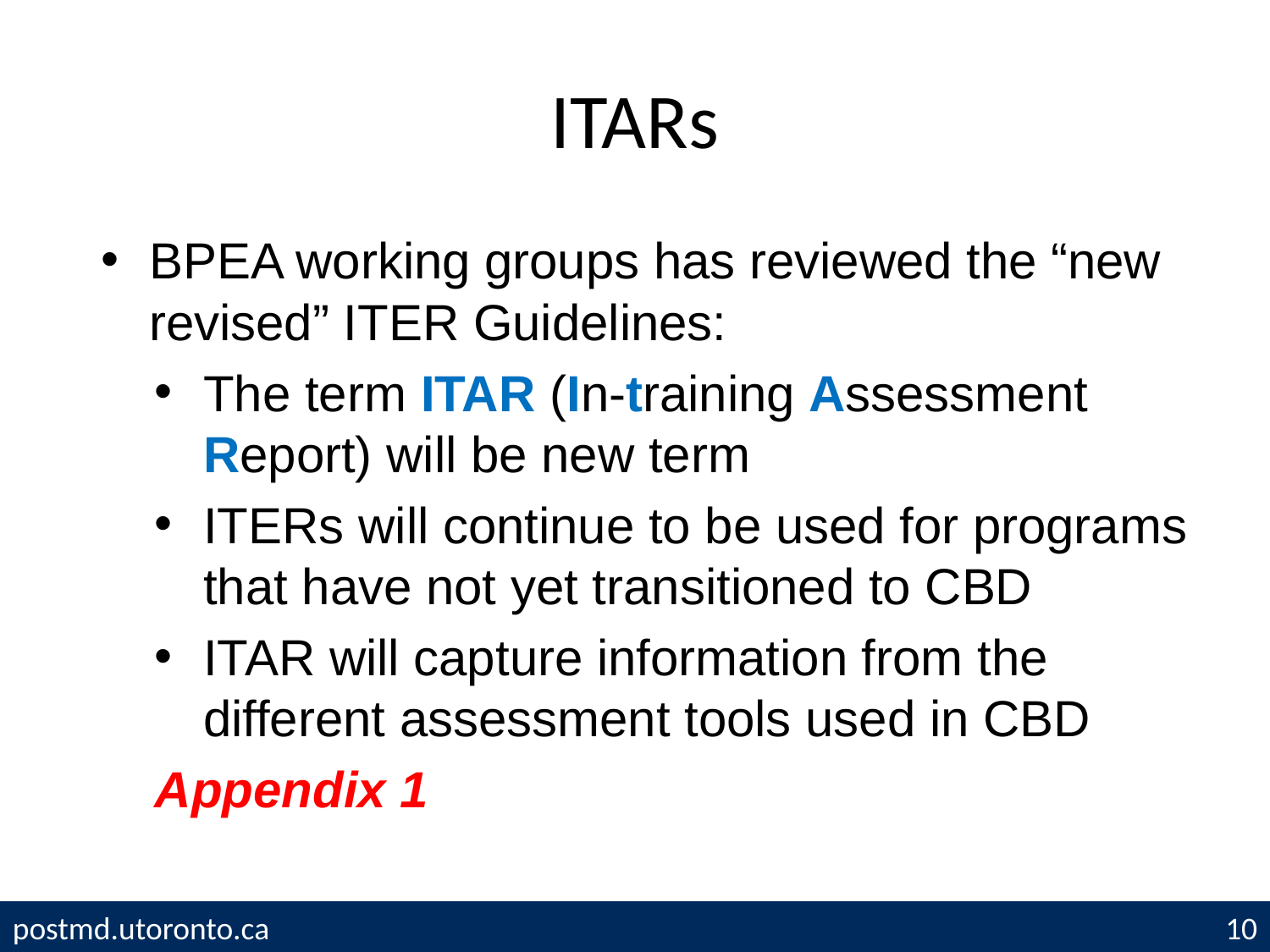

# ITARs
BPEA working groups has reviewed the “new revised” ITER Guidelines:
The term ITAR (In-training Assessment Report) will be new term
ITERs will continue to be used for programs that have not yet transitioned to CBD
ITAR will capture information from the different assessment tools used in CBD
Appendix 1